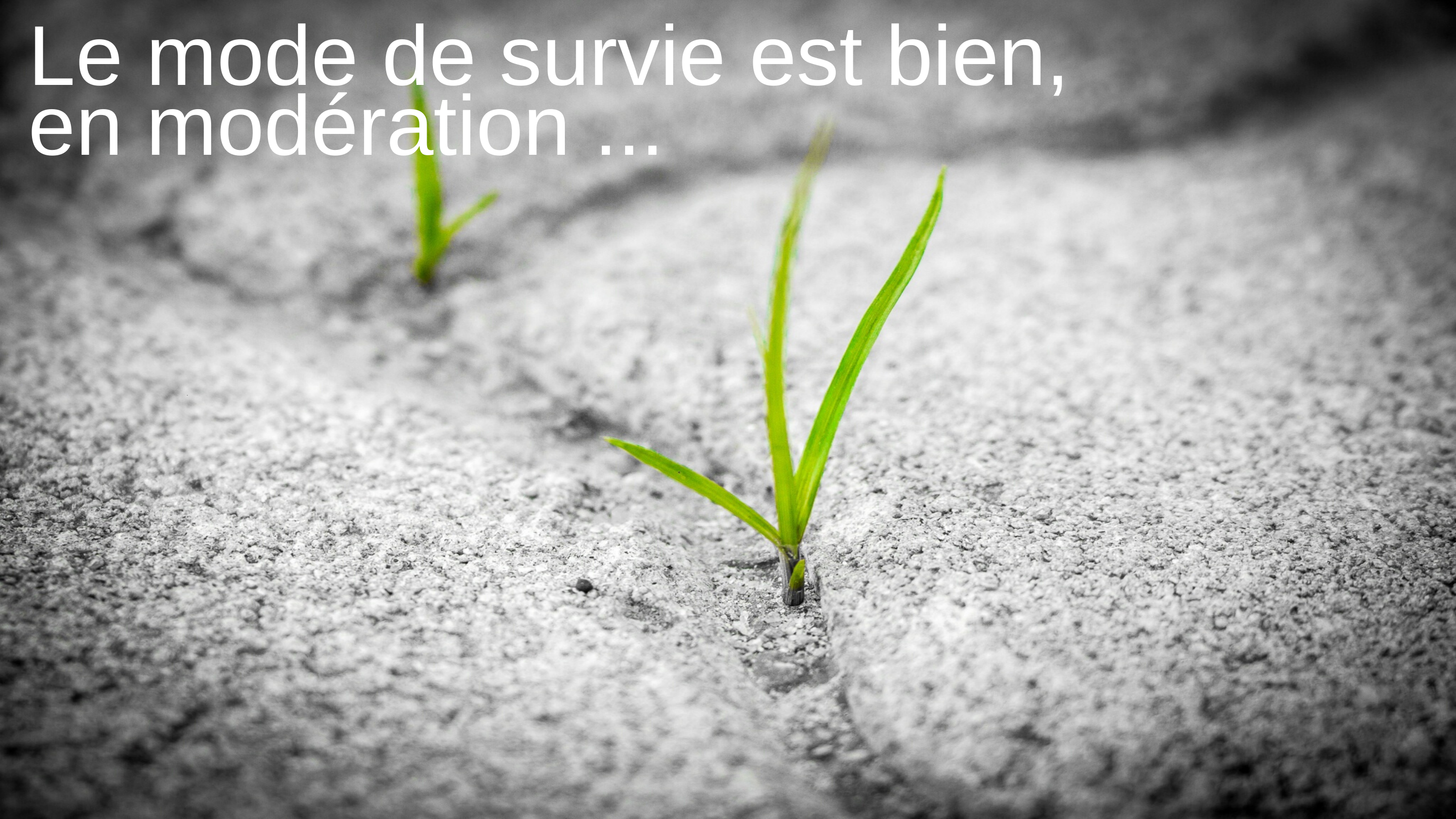

Le mode de survie est bien,
en modération ...